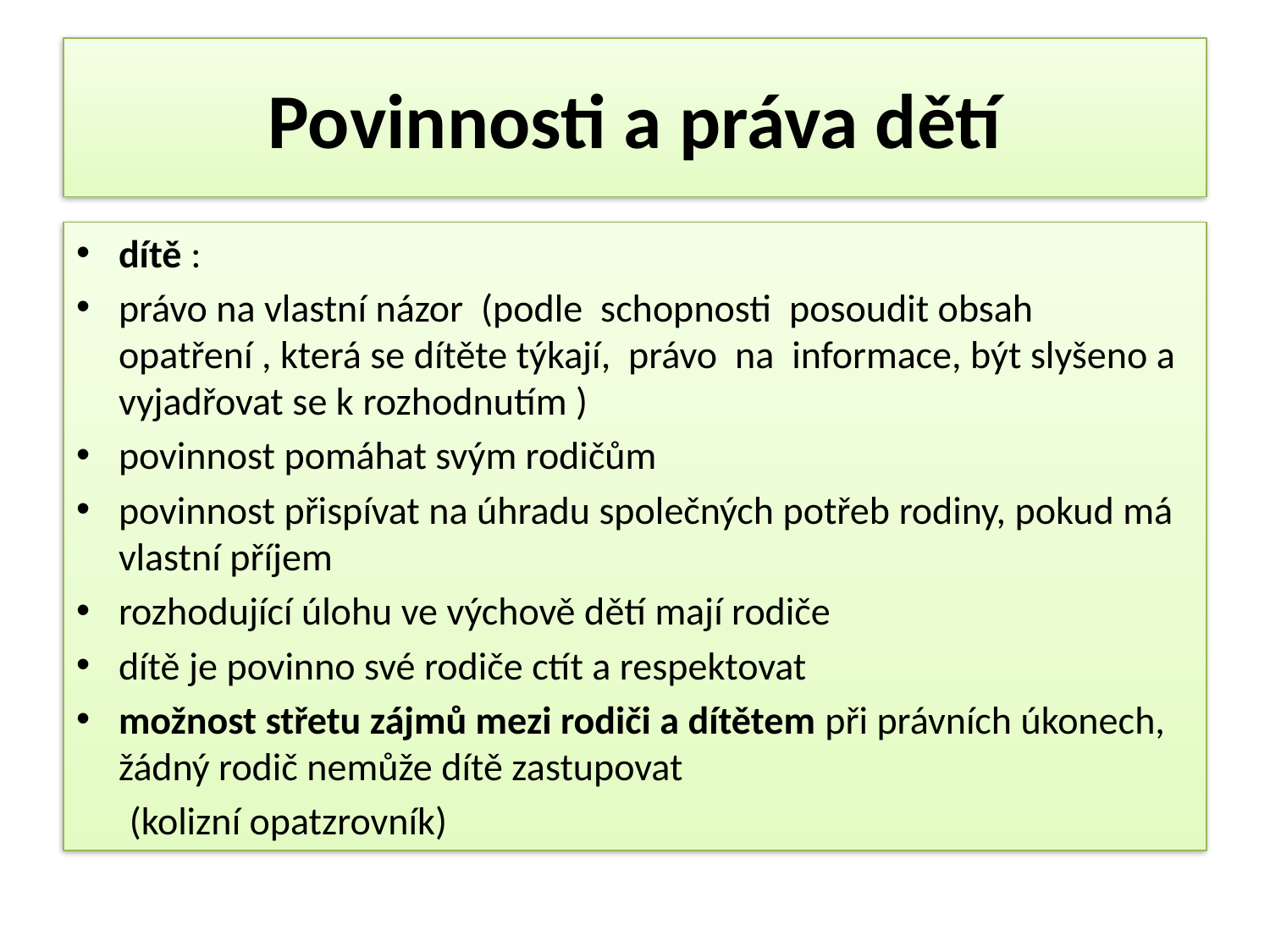

# Povinnosti a práva dětí
dítě :
právo na vlastní názor  (podle  schopnosti  posoudit obsah opatření , která se dítěte týkají,  právo  na  informace, být slyšeno a  vyjadřovat se k rozhodnutím )
povinnost pomáhat svým rodičům
povinnost přispívat na úhradu společných potřeb rodiny, pokud má vlastní příjem
rozhodující úlohu ve výchově dětí mají rodiče
dítě je povinno své rodiče ctít a respektovat
možnost střetu zájmů mezi rodiči a dítětem při právních úkonech, žádný rodič nemůže dítě zastupovat
      (kolizní opatzrovník)